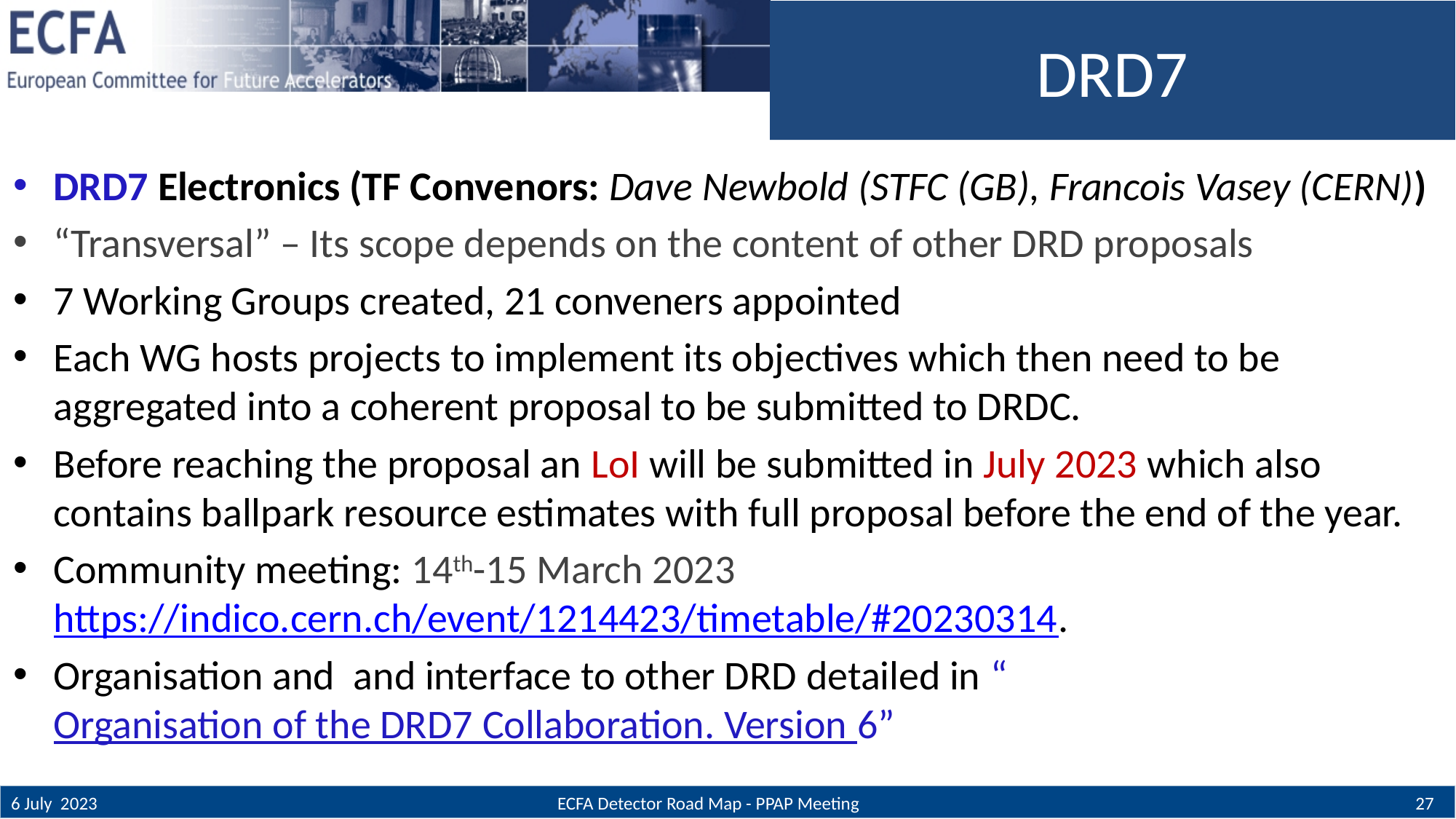

# DRD7
DRD7 Electronics (TF Convenors: Dave Newbold (STFC (GB), Francois Vasey (CERN))
“Transversal” – Its scope depends on the content of other DRD proposals
7 Working Groups created, 21 conveners appointed
Each WG hosts projects to implement its objectives which then need to be aggregated into a coherent proposal to be submitted to DRDC.
Before reaching the proposal an LoI will be submitted in July 2023 which also contains ballpark resource estimates with full proposal before the end of the year.
Community meeting: 14th-15 March 2023 https://indico.cern.ch/event/1214423/timetable/#20230314.
Organisation and  and interface to other DRD detailed in “Organisation of the DRD7 Collaboration. Version 6”

ECFA Detector Road Map - PPAP Meeting
6 July  2023
27